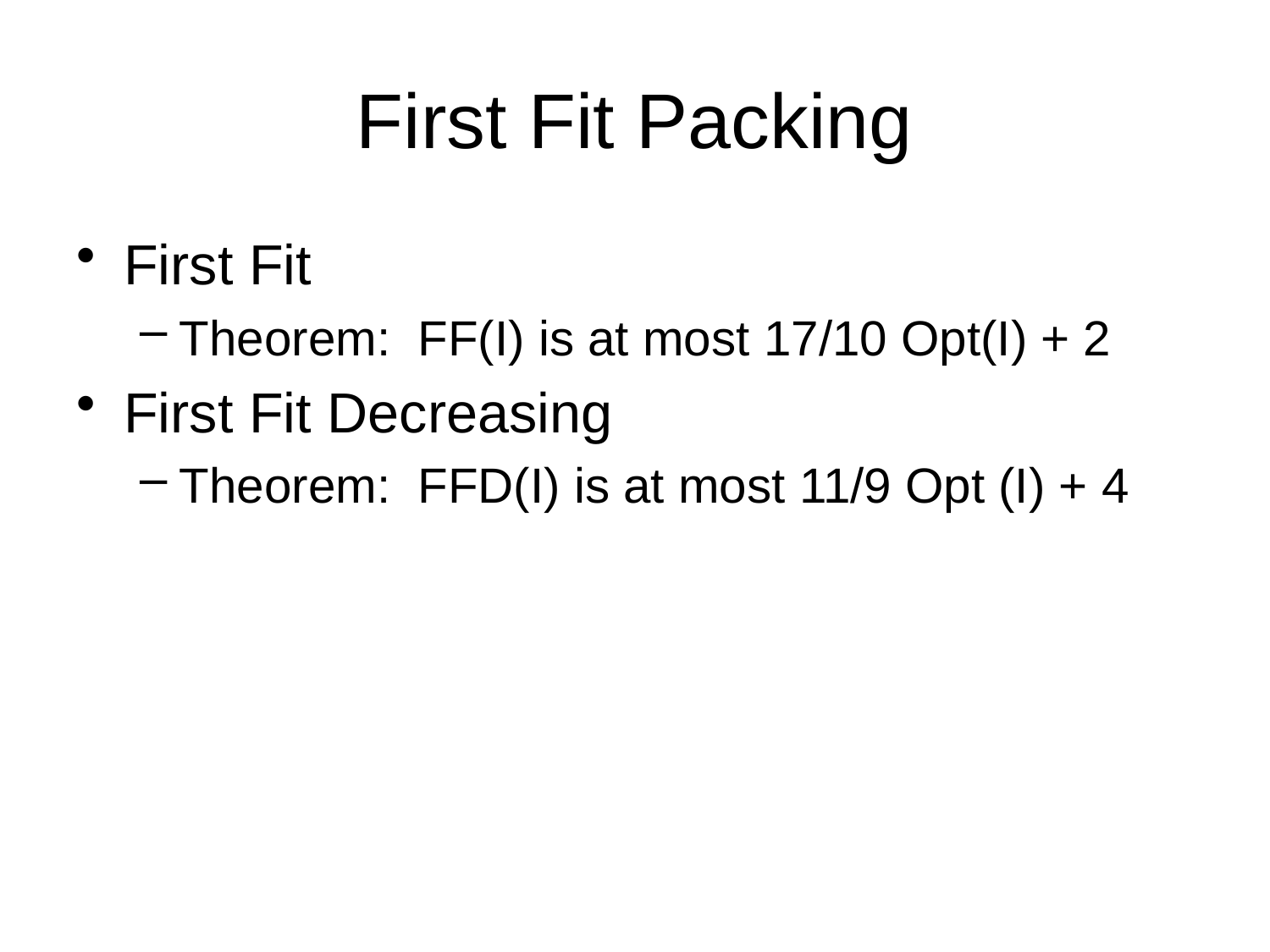

# First Fit Packing
First Fit
Theorem:  FF(I) is at most 17/10 Opt(I) + 2
First Fit Decreasing
Theorem:  FFD(I) is at most 11/9 Opt (I) + 4